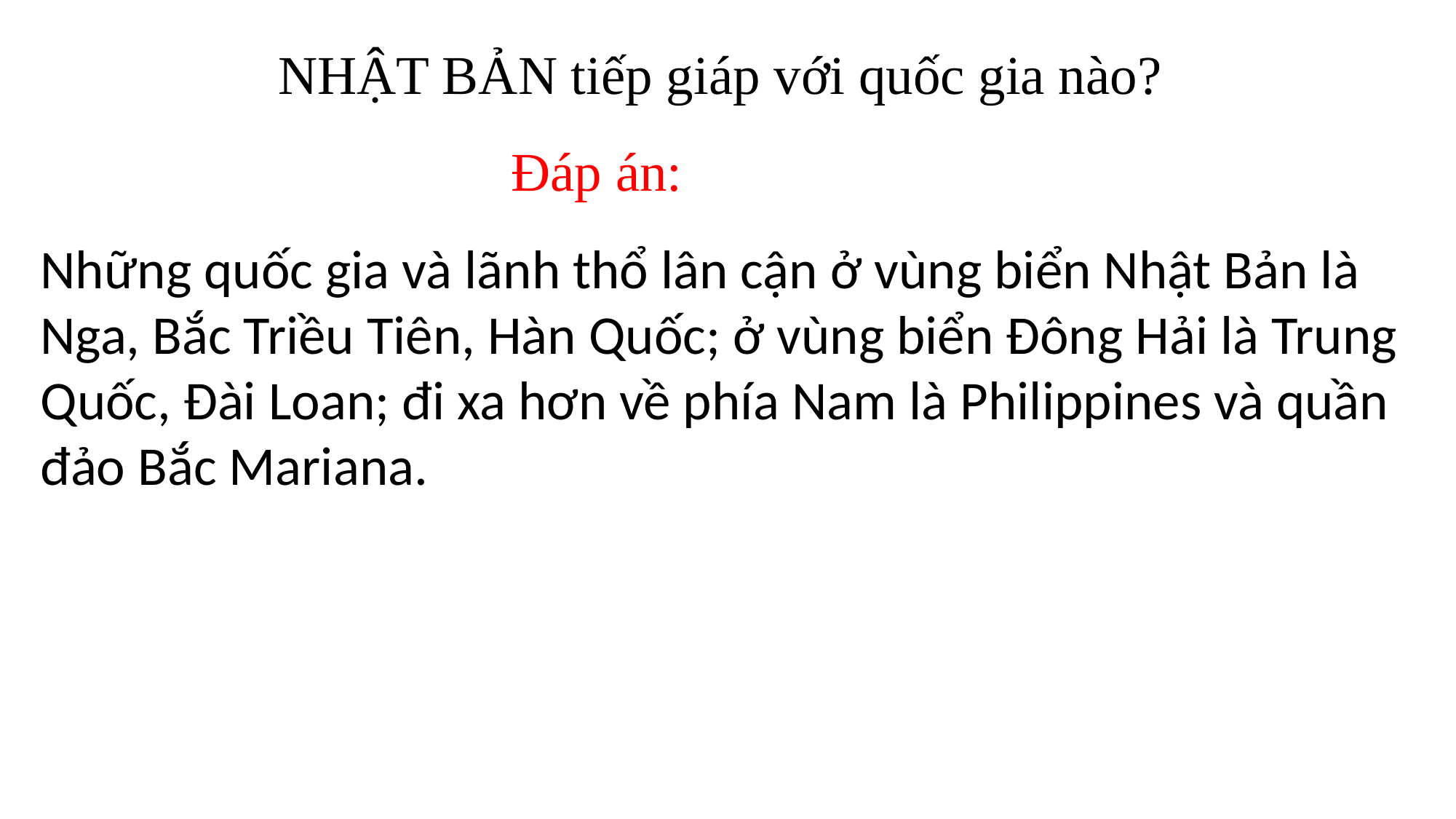

NHẬT BẢN tiếp giáp với quốc gia nào?
             Đáp án:
Những quốc gia và lãnh thổ lân cận ở vùng biển Nhật Bản là Nga, Bắc Triều Tiên, Hàn Quốc; ở vùng biển Đông Hải là Trung Quốc, Đài Loan; đi xa hơn về phía Nam là Philippines và quần đảo Bắc Mariana.